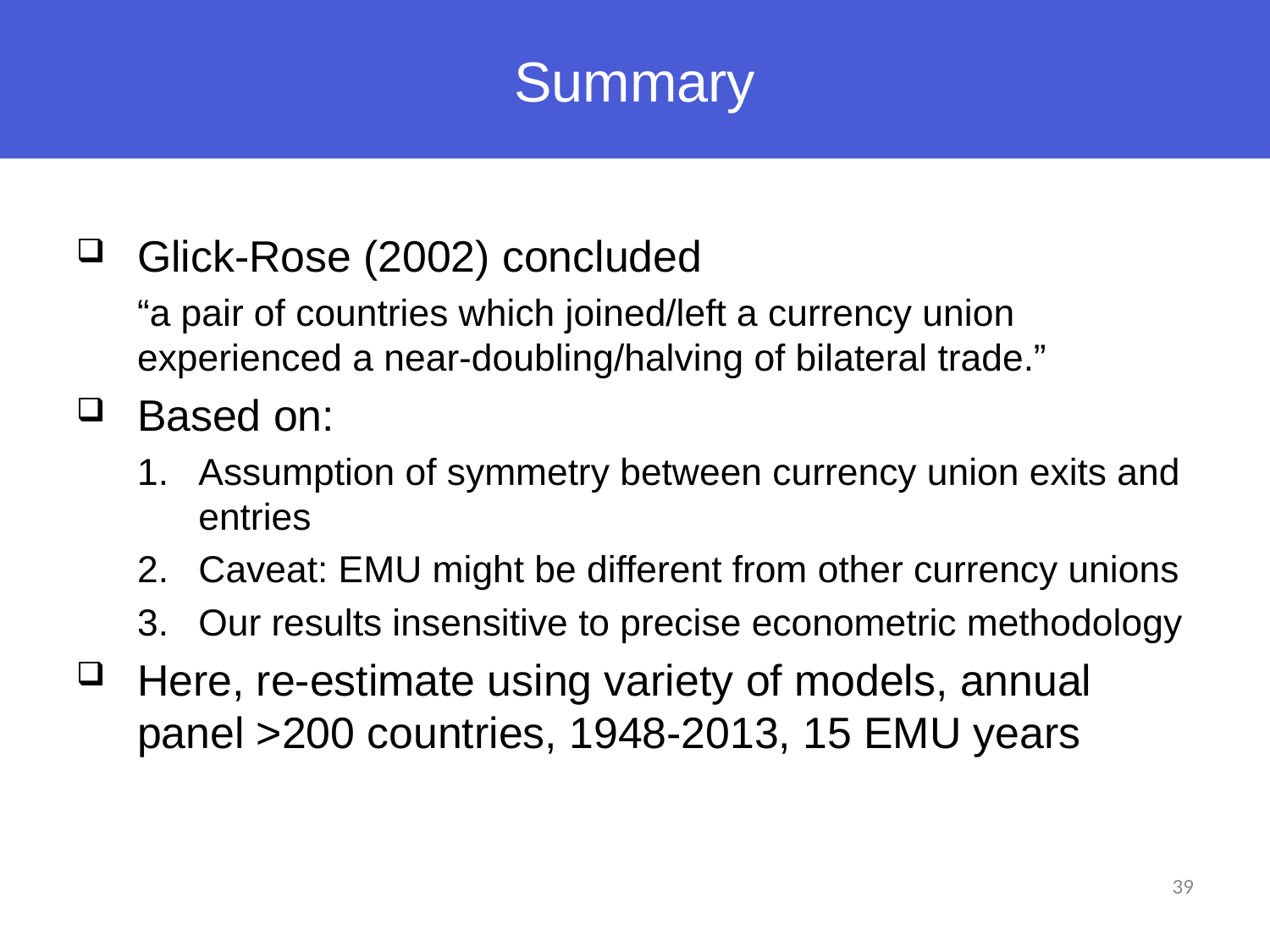

# Summary
Glick-Rose (2002) concluded
“a pair of countries which joined/left a currency union experienced a near-doubling/halving of bilateral trade.”
Based on:
Assumption of symmetry between currency union exits and entries
Caveat: EMU might be different from other currency unions
Our results insensitive to precise econometric methodology
Here, re-estimate using variety of models, annual panel >200 countries, 1948-2013, 15 EMU years
39